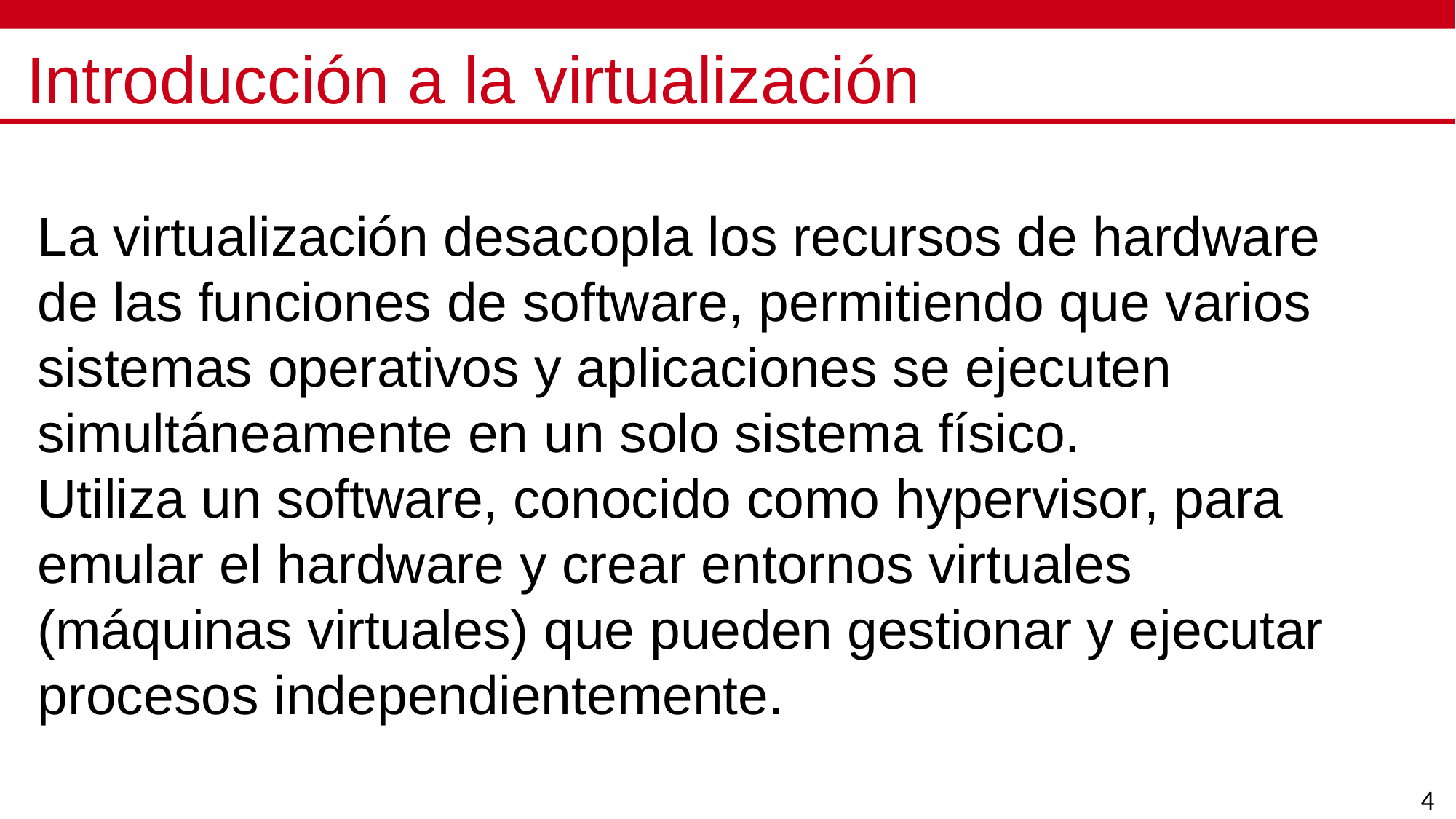

# Introducción a la virtualización
La virtualización desacopla los recursos de hardware de las funciones de software, permitiendo que varios sistemas operativos y aplicaciones se ejecuten simultáneamente en un solo sistema físico.
Utiliza un software, conocido como hypervisor, para emular el hardware y crear entornos virtuales (máquinas virtuales) que pueden gestionar y ejecutar procesos independientemente.
4